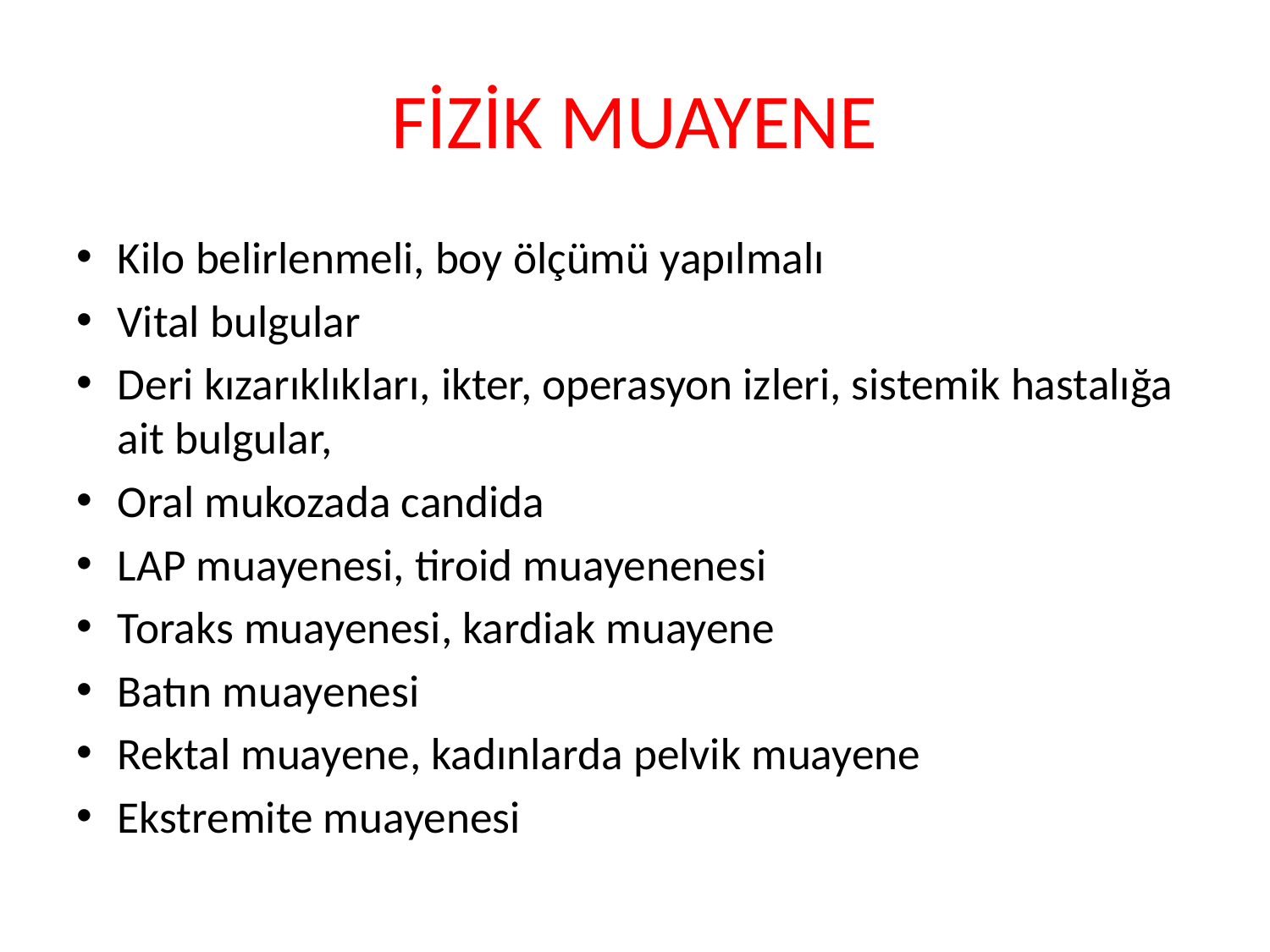

# FİZİK MUAYENE
Kilo belirlenmeli, boy ölçümü yapılmalı
Vital bulgular
Deri kızarıklıkları, ikter, operasyon izleri, sistemik hastalığa ait bulgular,
Oral mukozada candida
LAP muayenesi, tiroid muayenenesi
Toraks muayenesi, kardiak muayene
Batın muayenesi
Rektal muayene, kadınlarda pelvik muayene
Ekstremite muayenesi